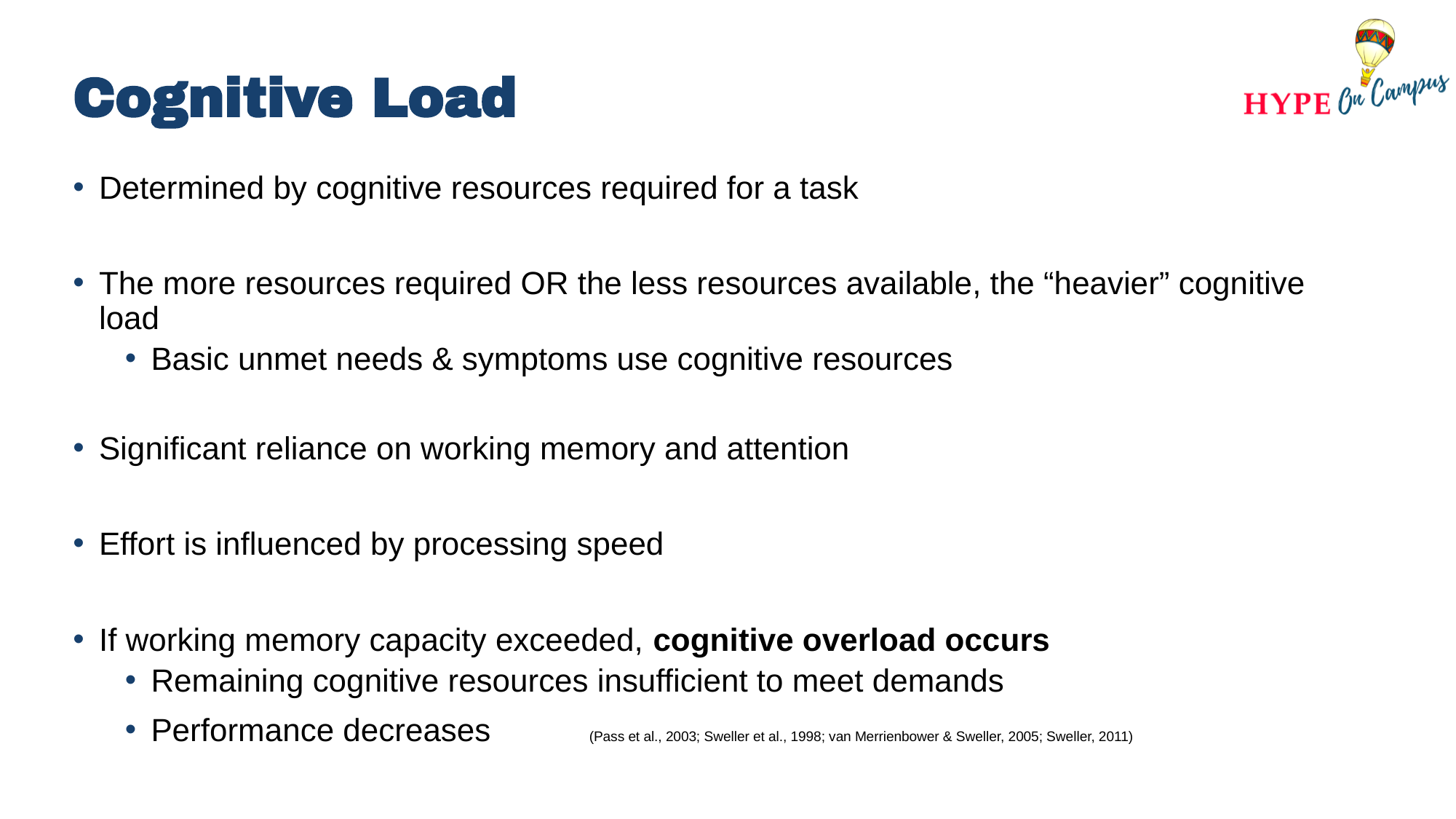

# Cognitive Load
Determined by cognitive resources required for a task

The more resources required OR the less resources available, the “heavier” cognitive load
Basic unmet needs & symptoms use cognitive resources

Significant reliance on working memory and attention

Effort is influenced by processing speed

If working memory capacity exceeded, cognitive overload occurs
Remaining cognitive resources insufficient to meet demands
Performance decreases           (Pass et al., 2003; Sweller et al., 1998; van Merrienbower & Sweller, 2005; Sweller, 2011)